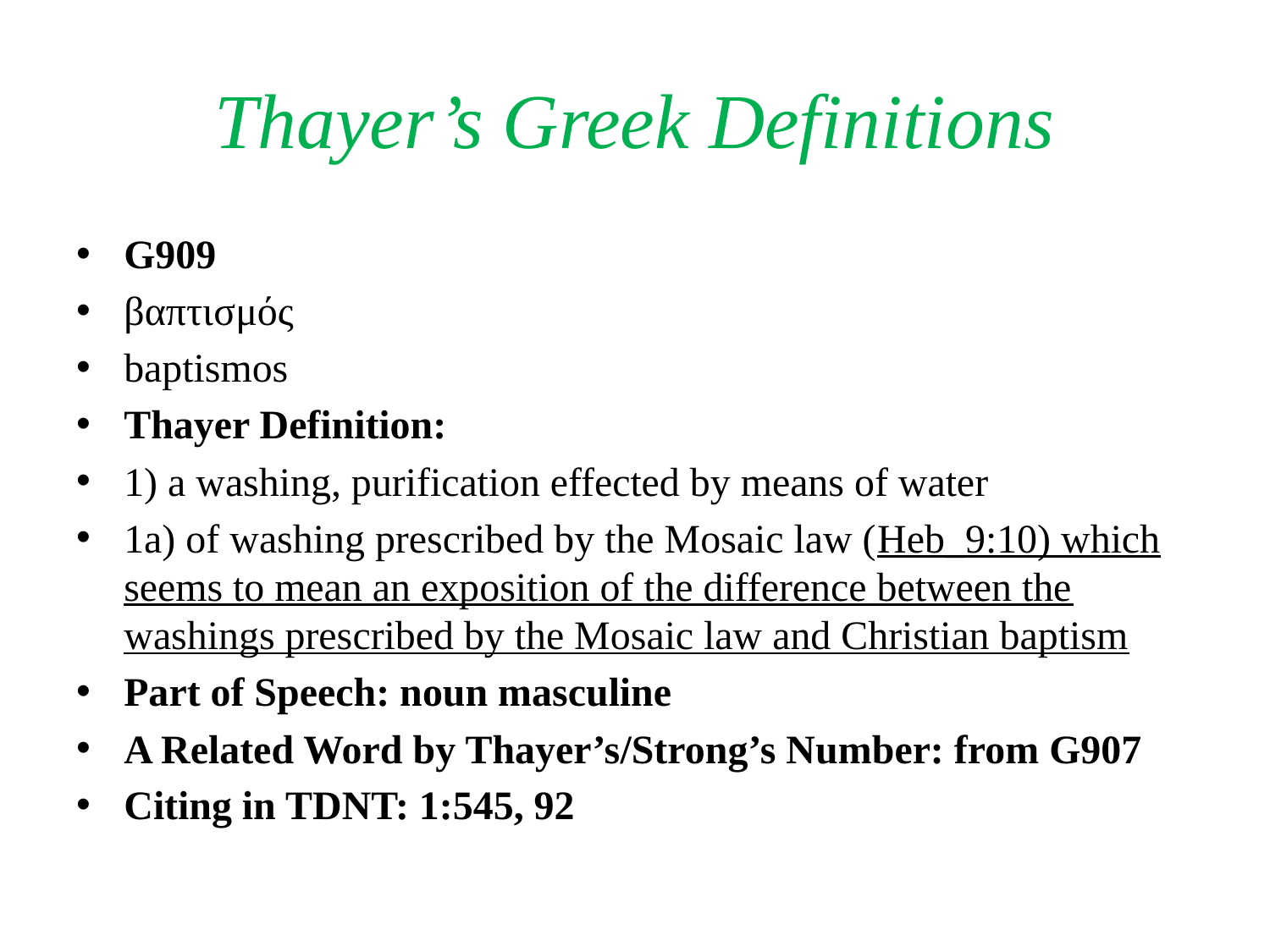

# Thayer’s Greek Definitions
G909
βαπτισμός
baptismos
Thayer Definition:
1) a washing, purification effected by means of water
1a) of washing prescribed by the Mosaic law (Heb_9:10) which seems to mean an exposition of the difference between the washings prescribed by the Mosaic law and Christian baptism
Part of Speech: noun masculine
A Related Word by Thayer’s/Strong’s Number: from G907
Citing in TDNT: 1:545, 92